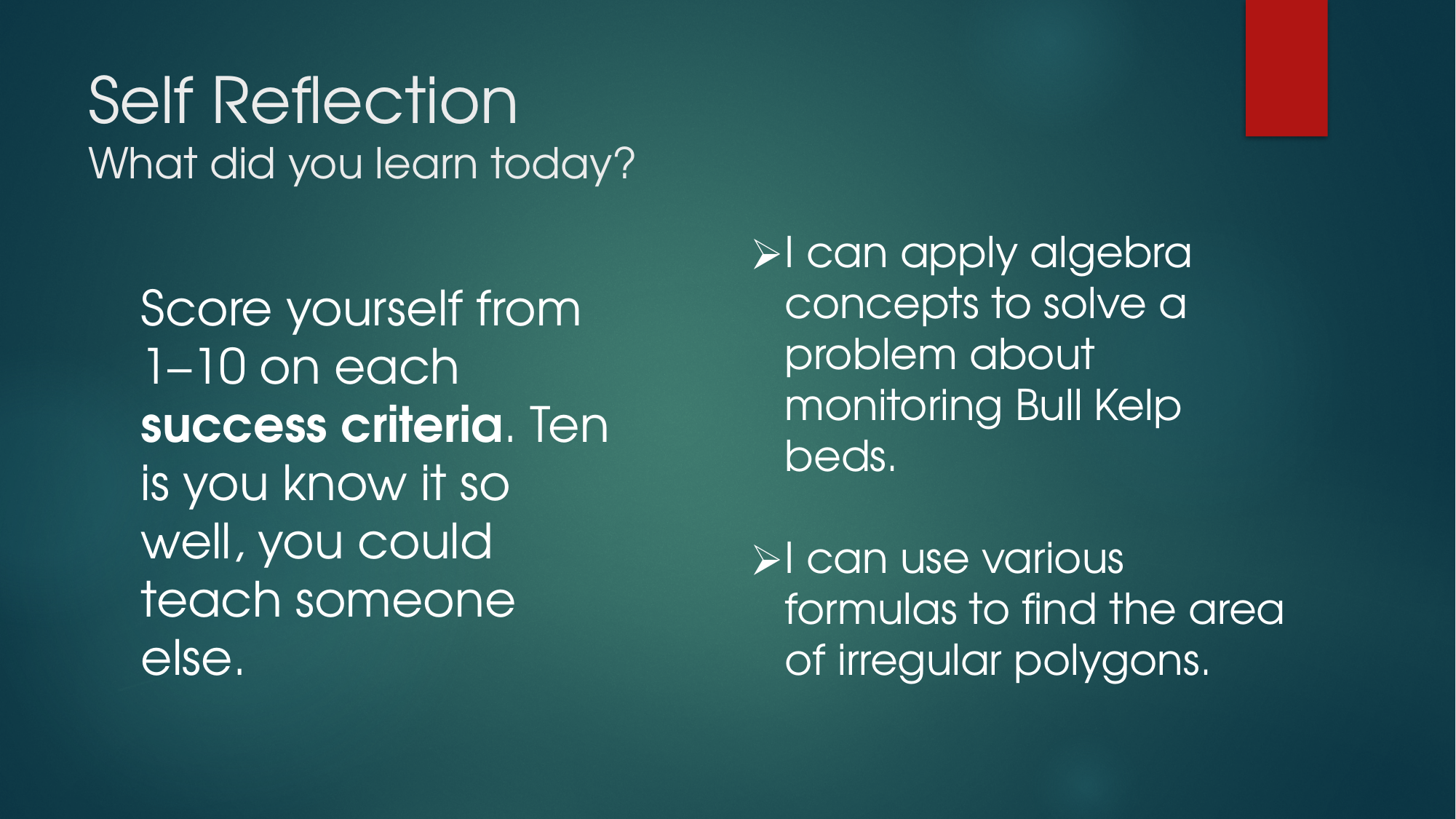

# Self Reflection What did you learn today?
I can apply algebra concepts to solve a problem about monitoring Bull Kelp beds.

I can use various formulas to find the area of irregular polygons.
Score yourself from 1–10 on each success criteria. Ten is you know it so well, you could teach someone else.